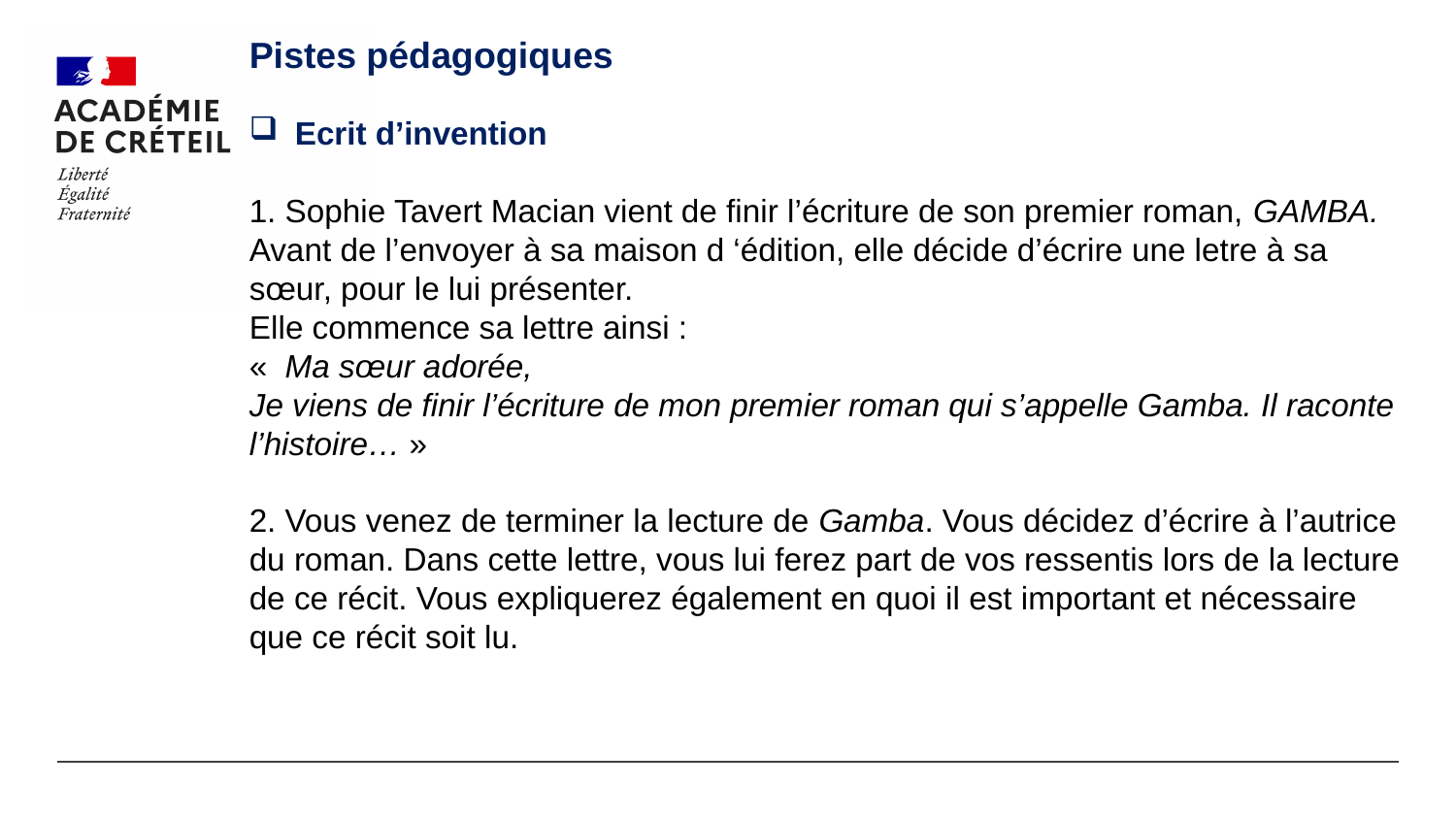

#
Pistes pédagogiques

Ecrit d’invention

1. Sophie Tavert Macian vient de finir l’écriture de son premier roman, GAMBA. Avant de l’envoyer à sa maison d ‘édition, elle décide d’écrire une letre à sa sœur, pour le lui présenter.
Elle commence sa lettre ainsi :
«  Ma sœur adorée,
Je viens de finir l’écriture de mon premier roman qui s’appelle Gamba. Il raconte l’histoire… »

2. Vous venez de terminer la lecture de Gamba. Vous décidez d’écrire à l’autrice du roman. Dans cette lettre, vous lui ferez part de vos ressentis lors de la lecture de ce récit. Vous expliquerez également en quoi il est important et nécessaire que ce récit soit lu.